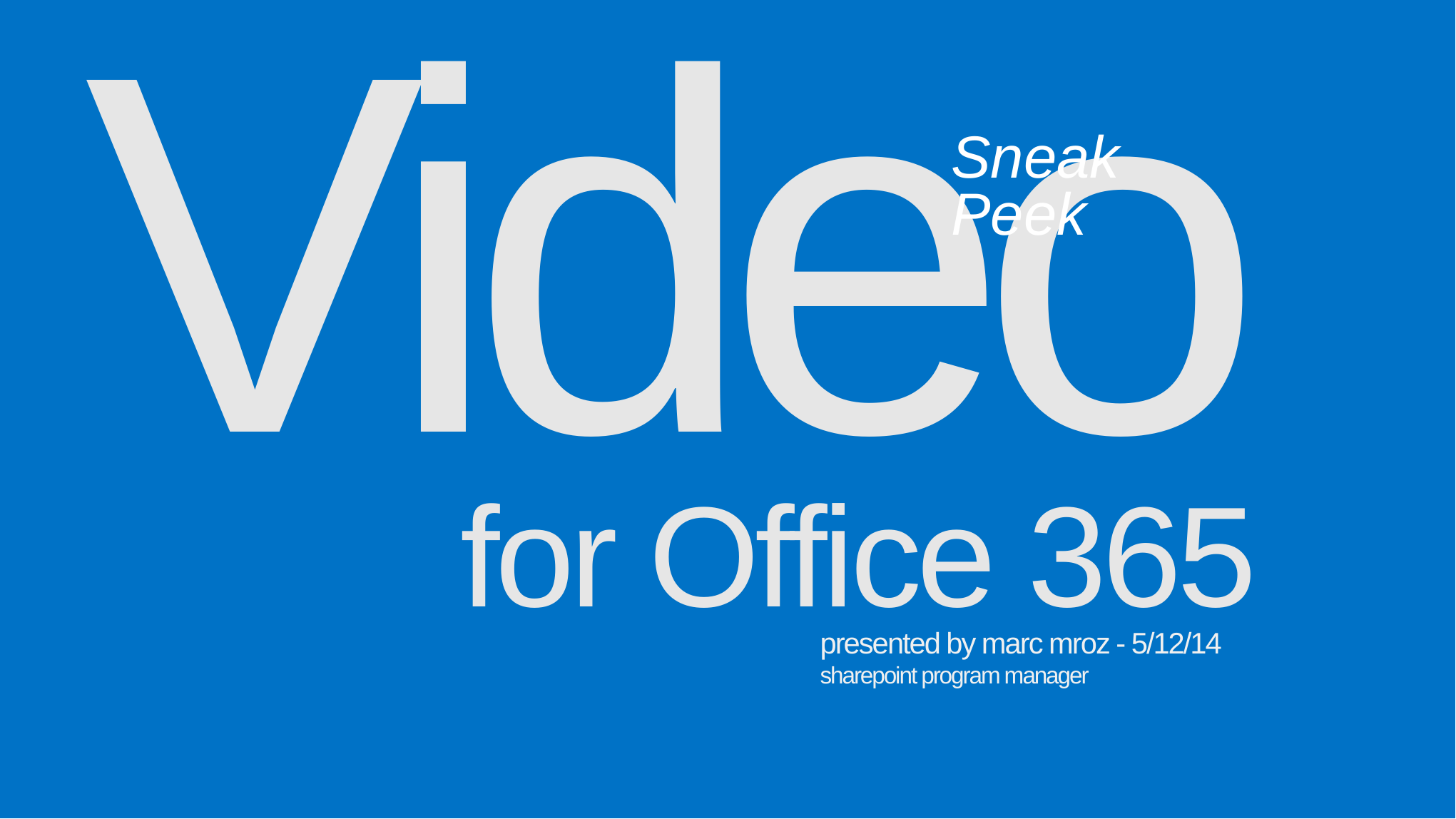

Sneak Peek
Video
for Office 365
presented by marc mroz - 5/12/14
sharepoint program manager